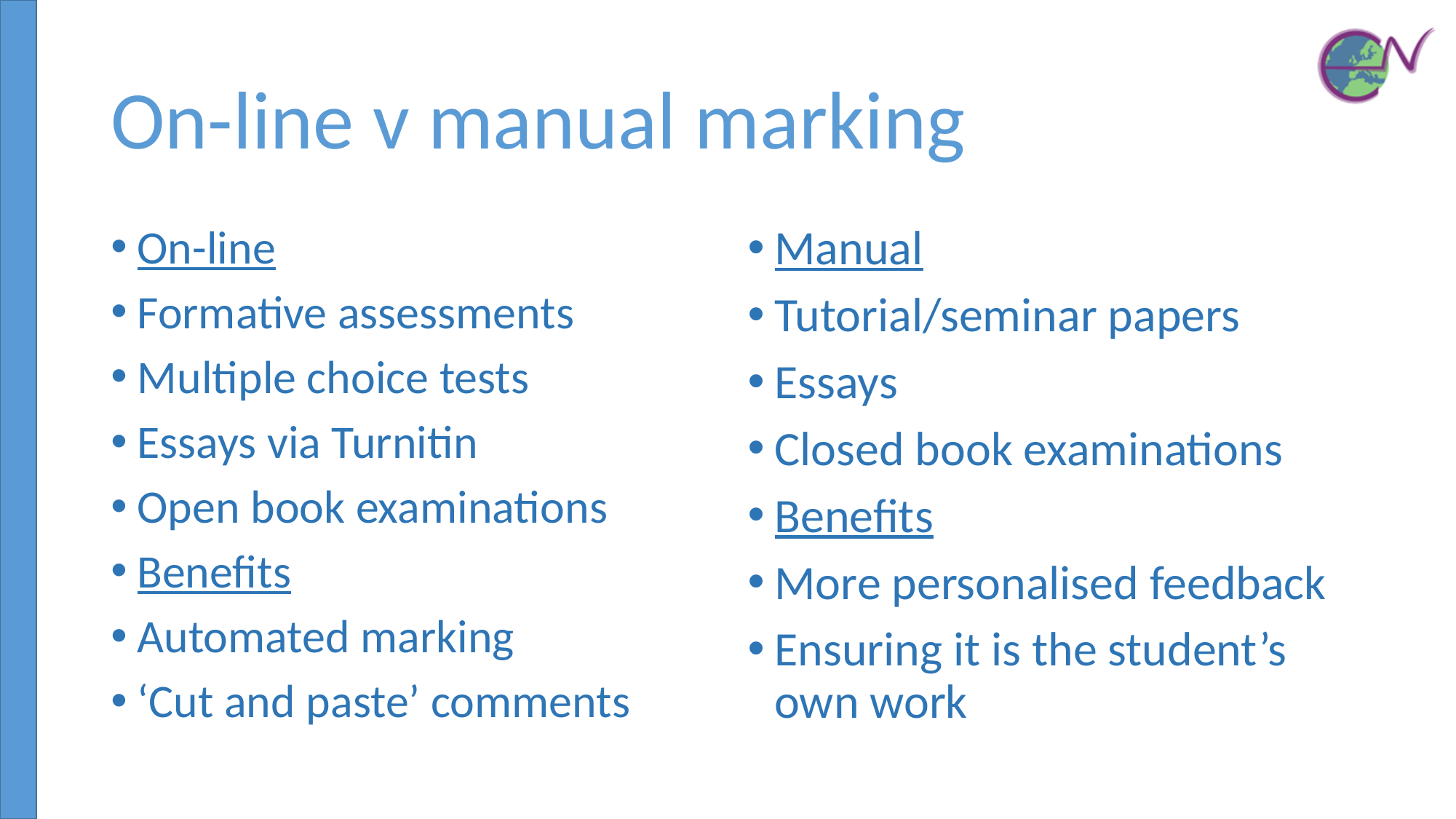

# On-line v manual marking
On-line
Formative assessments
Multiple choice tests
Essays via Turnitin
Open book examinations
Benefits
Automated marking
‘Cut and paste’ comments
Manual
Tutorial/seminar papers
Essays
Closed book examinations
Benefits
More personalised feedback
Ensuring it is the student’s own work